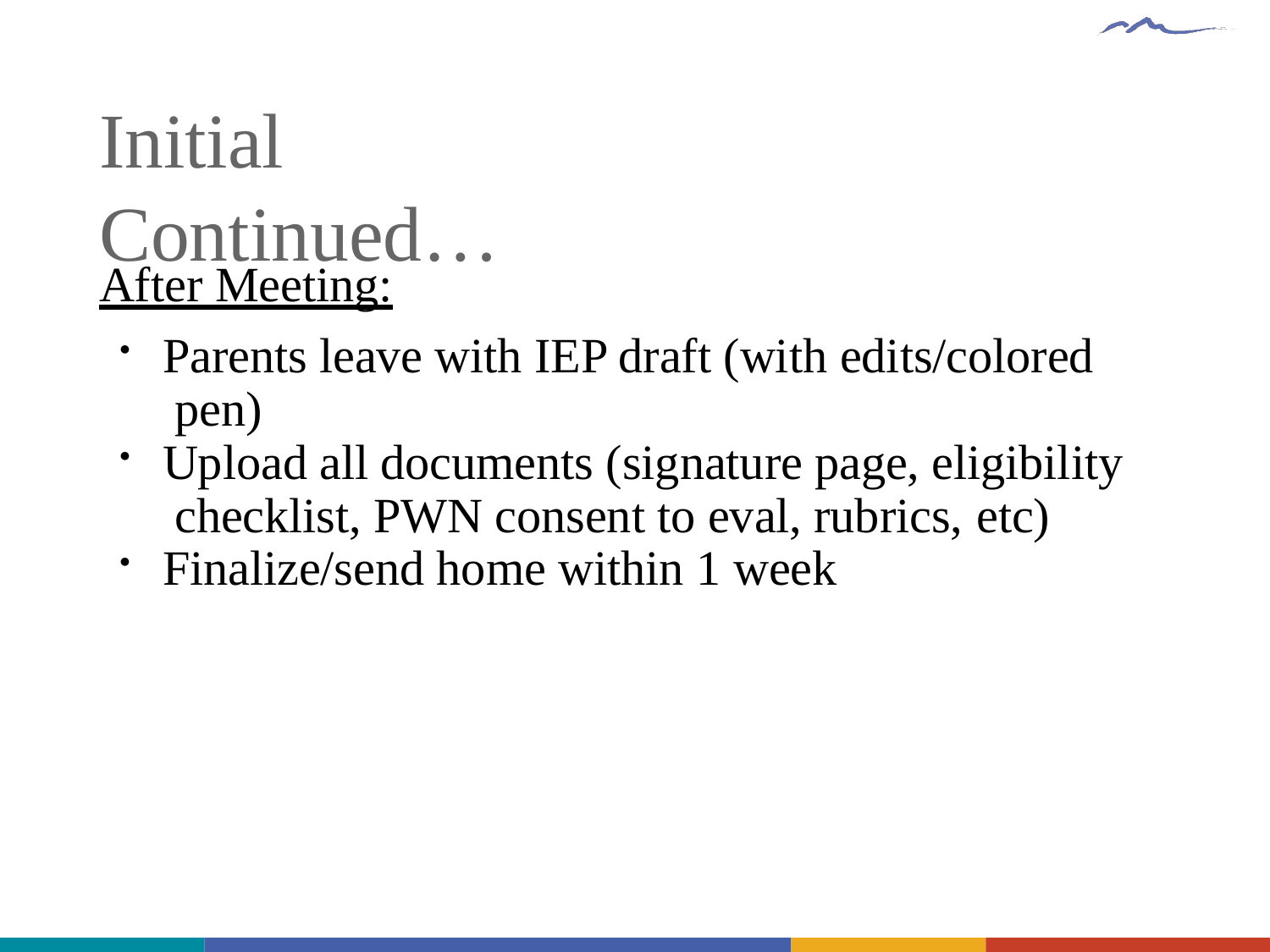

# Initial	Continued…
After Meeting:
Parents leave with IEP draft (with edits/colored  pen)
Upload all documents (signature page, eligibility  checklist, PWN consent to eval, rubrics, etc)
Finalize/send home within 1 week